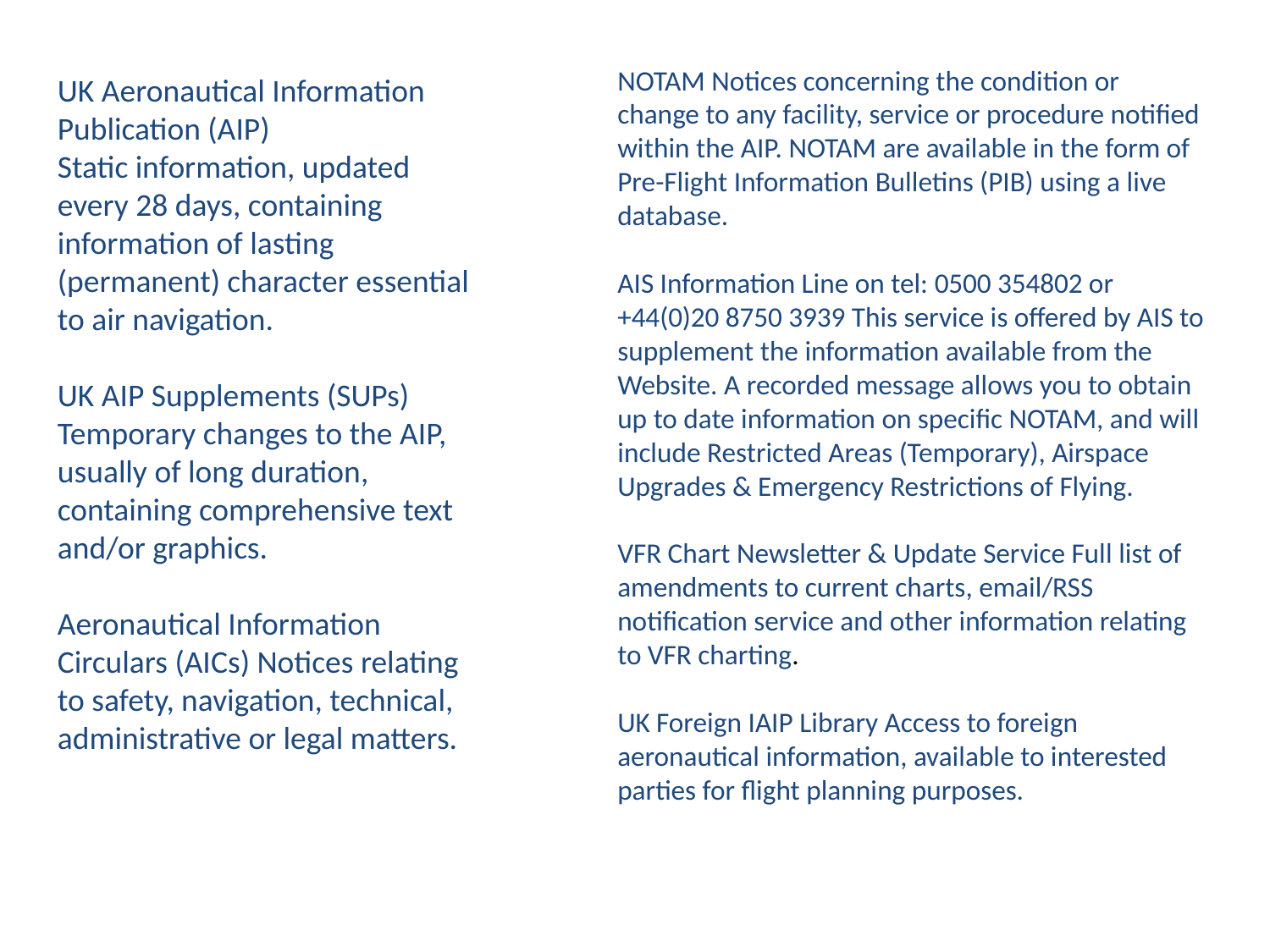

UK Aeronautical Information Publication (AIP)
Static information, updated every 28 days, containing information of lasting (permanent) character essential to air navigation.

UK AIP Supplements (SUPs) Temporary changes to the AIP, usually of long duration, containing comprehensive text and/or graphics.

Aeronautical Information Circulars (AICs) Notices relating to safety, navigation, technical, administrative or legal matters.

NOTAM Notices concerning the condition or change to any facility, service or procedure notified within the AIP. NOTAM are available in the form of Pre-Flight Information Bulletins (PIB) using a live database.

AIS Information Line on tel: 0500 354802 or +44(0)20 8750 3939 This service is offered by AIS to supplement the information available from the Website. A recorded message allows you to obtain up to date information on specific NOTAM, and will include Restricted Areas (Temporary), Airspace Upgrades & Emergency Restrictions of Flying.

VFR Chart Newsletter & Update Service Full list of amendments to current charts, email/RSS notification service and other information relating to VFR charting.

UK Foreign IAIP Library Access to foreign aeronautical information, available to interested parties for flight planning purposes.